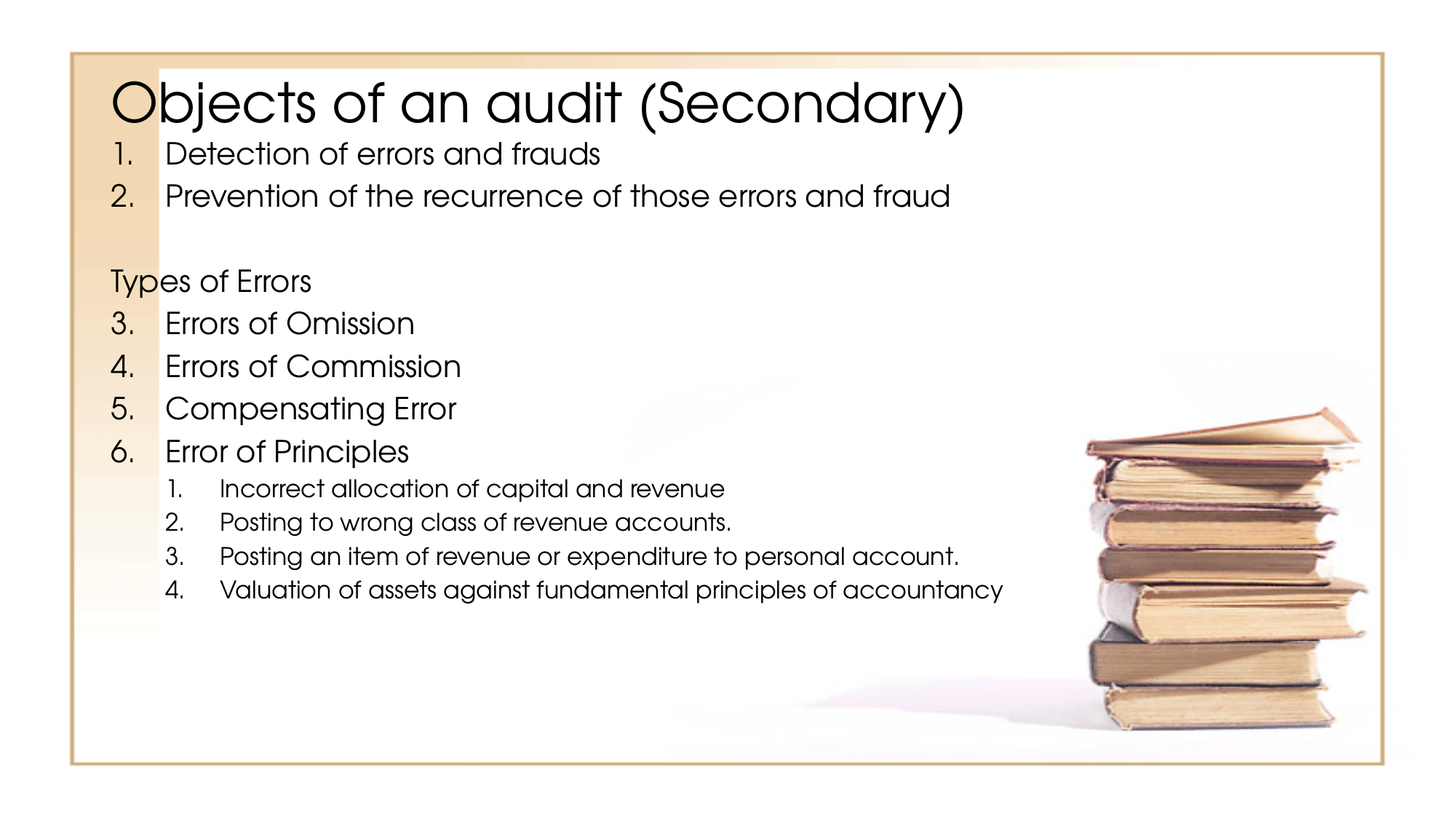

# Objects of an audit (Secondary)
Detection of errors and frauds
Prevention of the recurrence of those errors and fraud

Types of Errors
Errors of Omission
Errors of Commission
Compensating Error
Error of Principles
Incorrect allocation of capital and revenue
Posting to wrong class of revenue accounts.
Posting an item of revenue or expenditure to personal account.
Valuation of assets against fundamental principles of accountancy